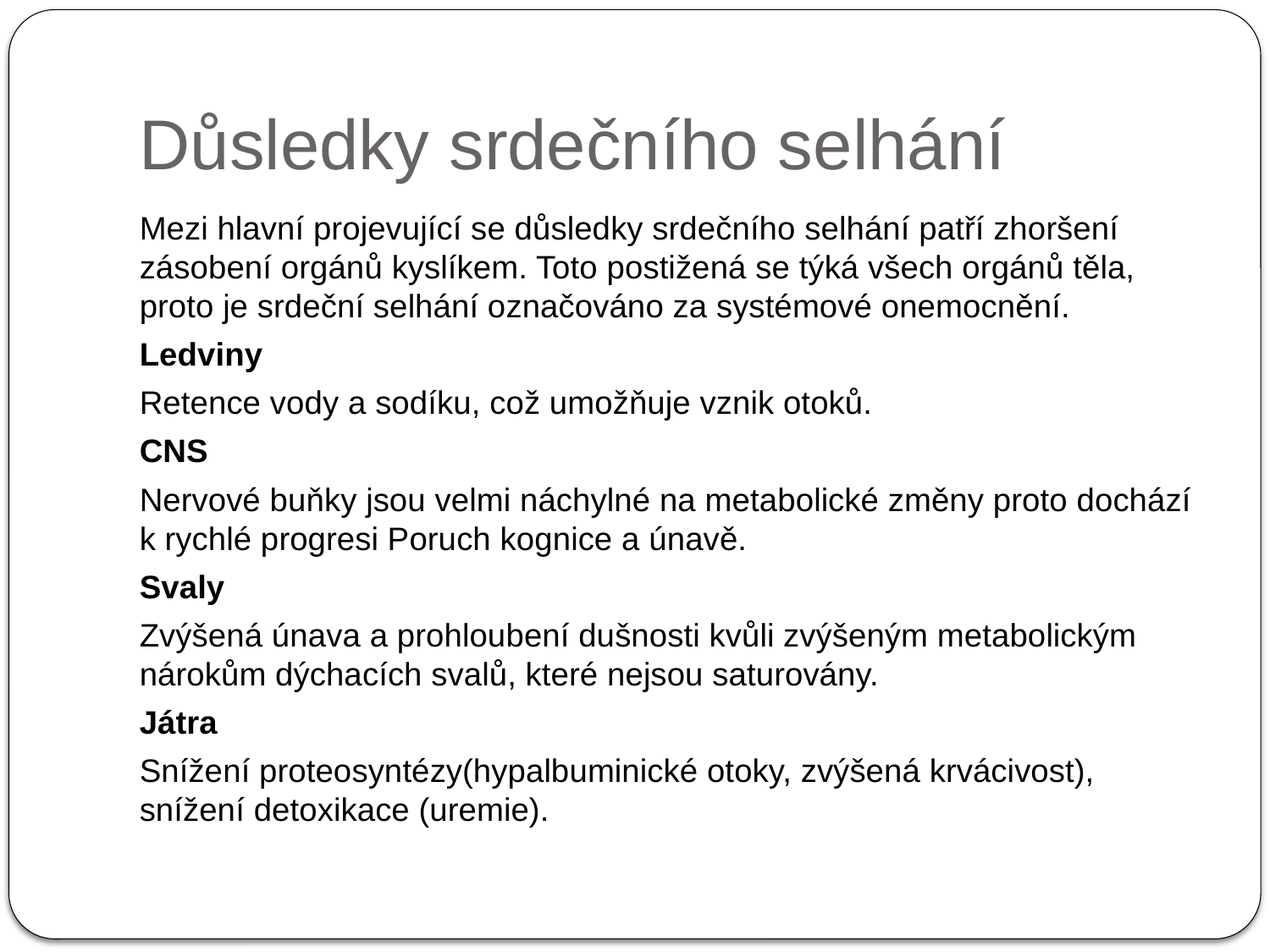

# Důsledky srdečního selhání
Mezi hlavní projevující se důsledky srdečního selhání patří zhoršení zásobení orgánů kyslíkem. Toto postižená se týká všech orgánů těla, proto je srdeční selhání označováno za systémové onemocnění.
Ledviny
Retence vody a sodíku, což umožňuje vznik otoků.
CNS
Nervové buňky jsou velmi náchylné na metabolické změny proto dochází k rychlé progresi Poruch kognice a únavě.
Svaly
Zvýšená únava a prohloubení dušnosti kvůli zvýšeným metabolickým nárokům dýchacích svalů, které nejsou saturovány.
Játra
Snížení proteosyntézy(hypalbuminické otoky, zvýšená krvácivost), snížení detoxikace (uremie).